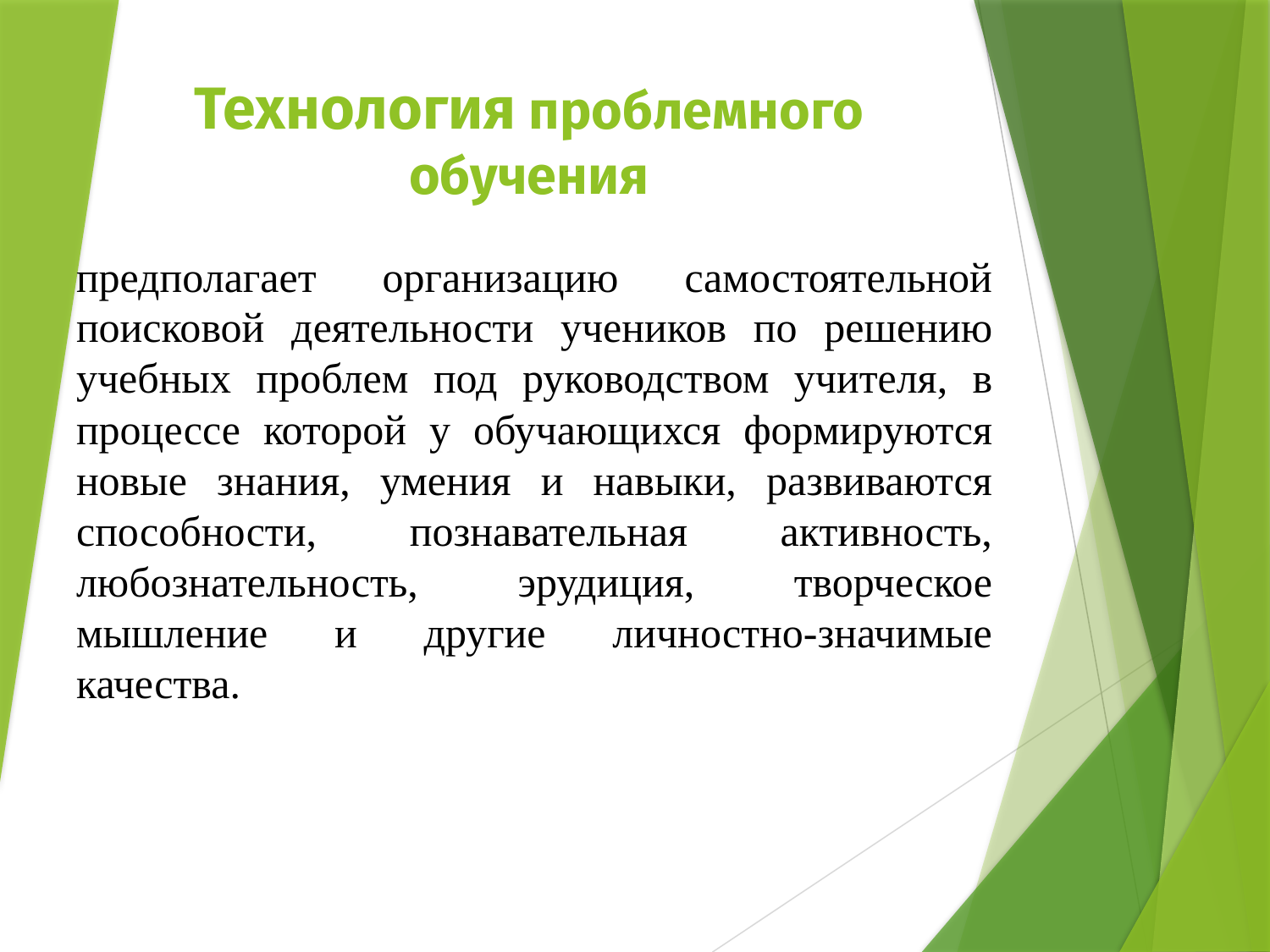

# Технология проблемного обучения
предполагает организацию самостоятельной поисковой деятельности учеников по решению учебных проблем под руководством учителя, в процессе которой у обучающихся формируются новые знания, умения и навыки, развиваются способности, познавательная активность, любознательность, эрудиция, творческое мышление и другие личностно-значимые качества.